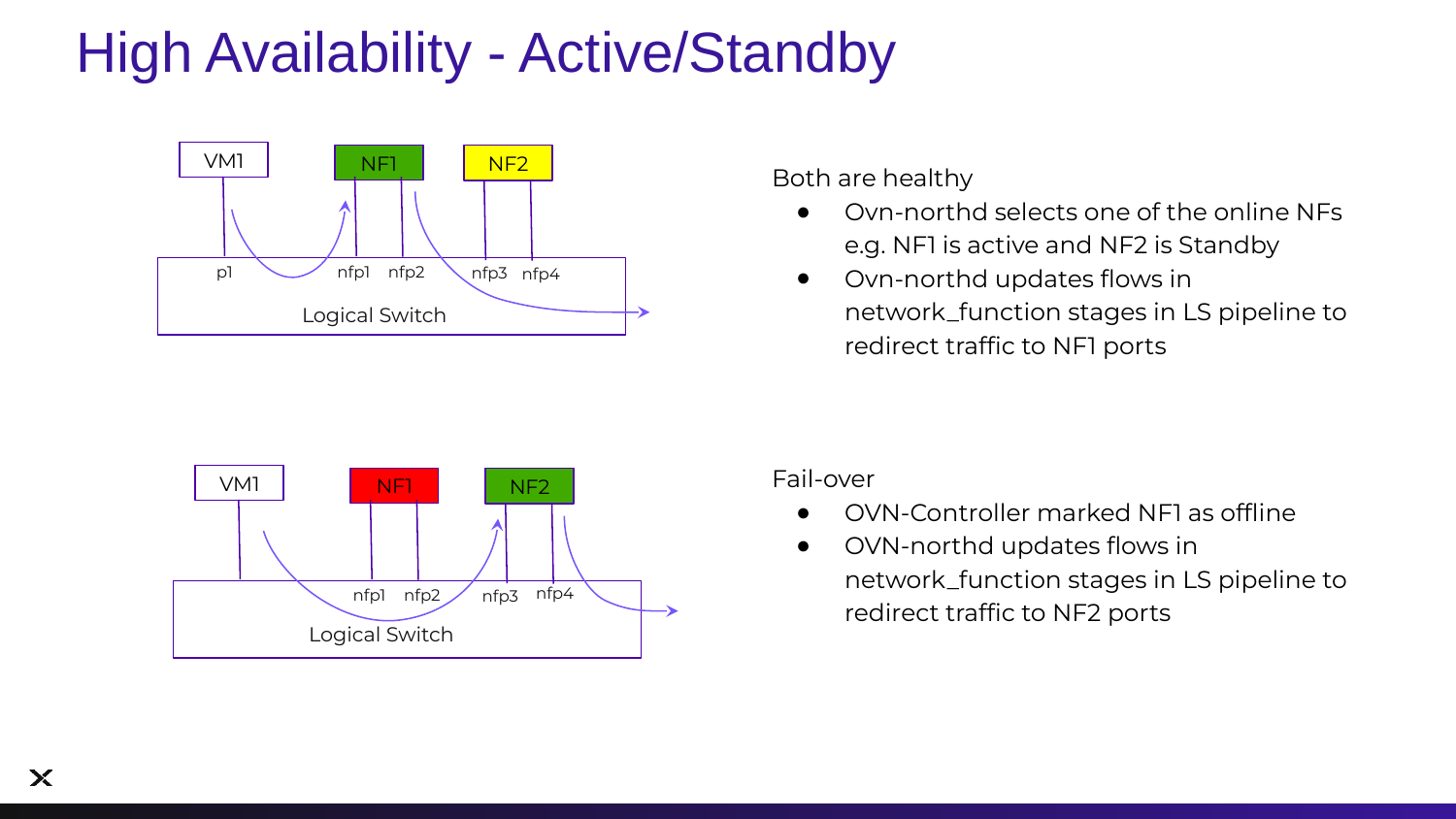

# High Availability - Active/Standby

VM1
Both are healthy
Ovn-northd selects one of the online NFs
e.g. NF1 is active and NF2 is Standby
Ovn-northd updates flows in network_function stages in LS pipeline to redirect traffic to NF1 ports

Fail-over
OVN-Controller marked NF1 as offline
OVN-northd updates flows in network_function stages in LS pipeline to redirect traffic to NF2 ports

NF1
NF2

p1
nfp1
nfp2
nfp3
nfp4

Logical Switch
VM1
NF1
NF2

nfp4
nfp1
nfp2
nfp3

Logical Switch